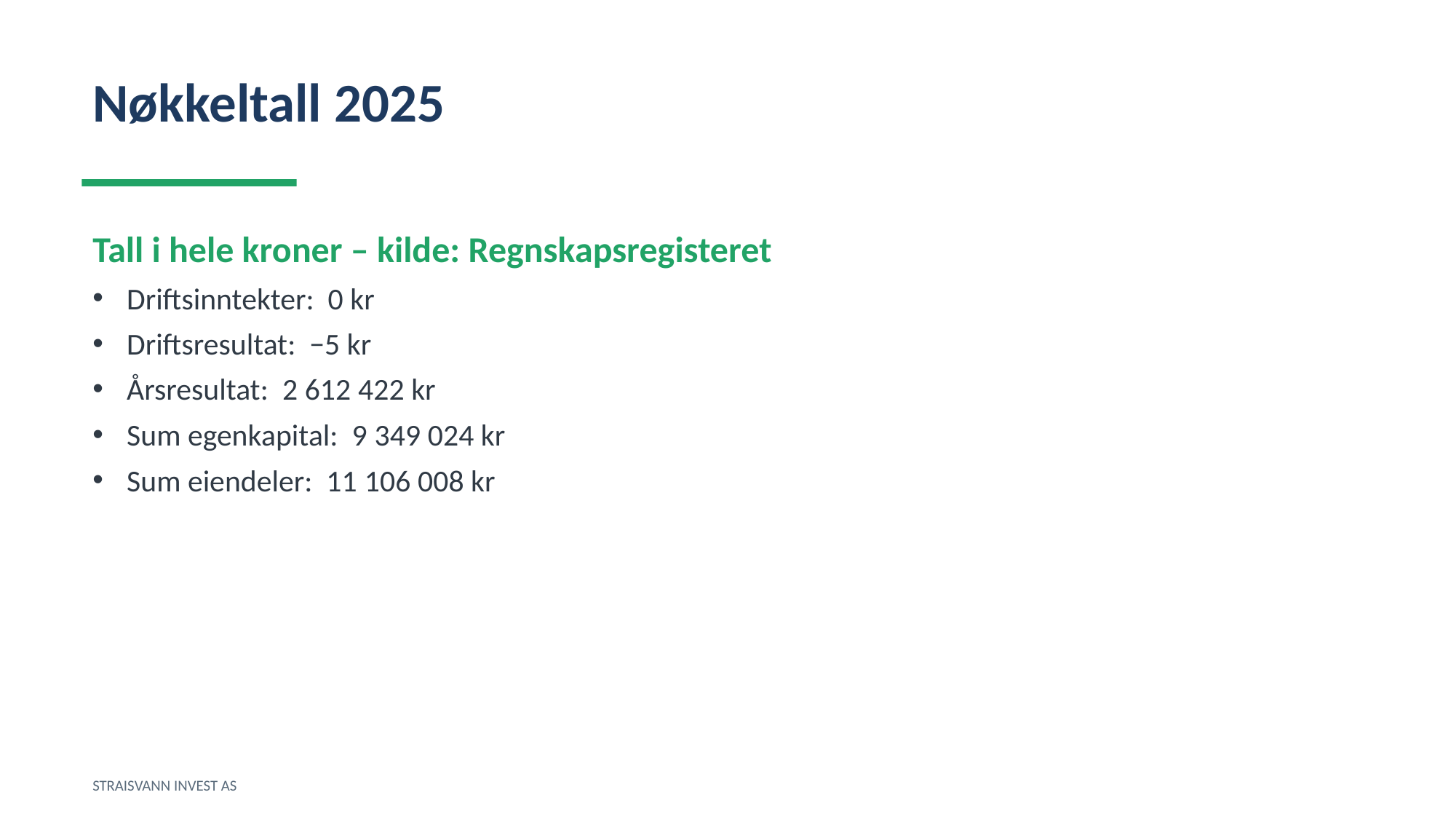

Nøkkeltall 2025

Tall i hele kroner – kilde: Regnskapsregisteret
Driftsinntekter:  0 kr
Driftsresultat:  −5 kr
Årsresultat:  2 612 422 kr
Sum egenkapital:  9 349 024 kr
Sum eiendeler:  11 106 008 kr
STRAISVANN INVEST AS